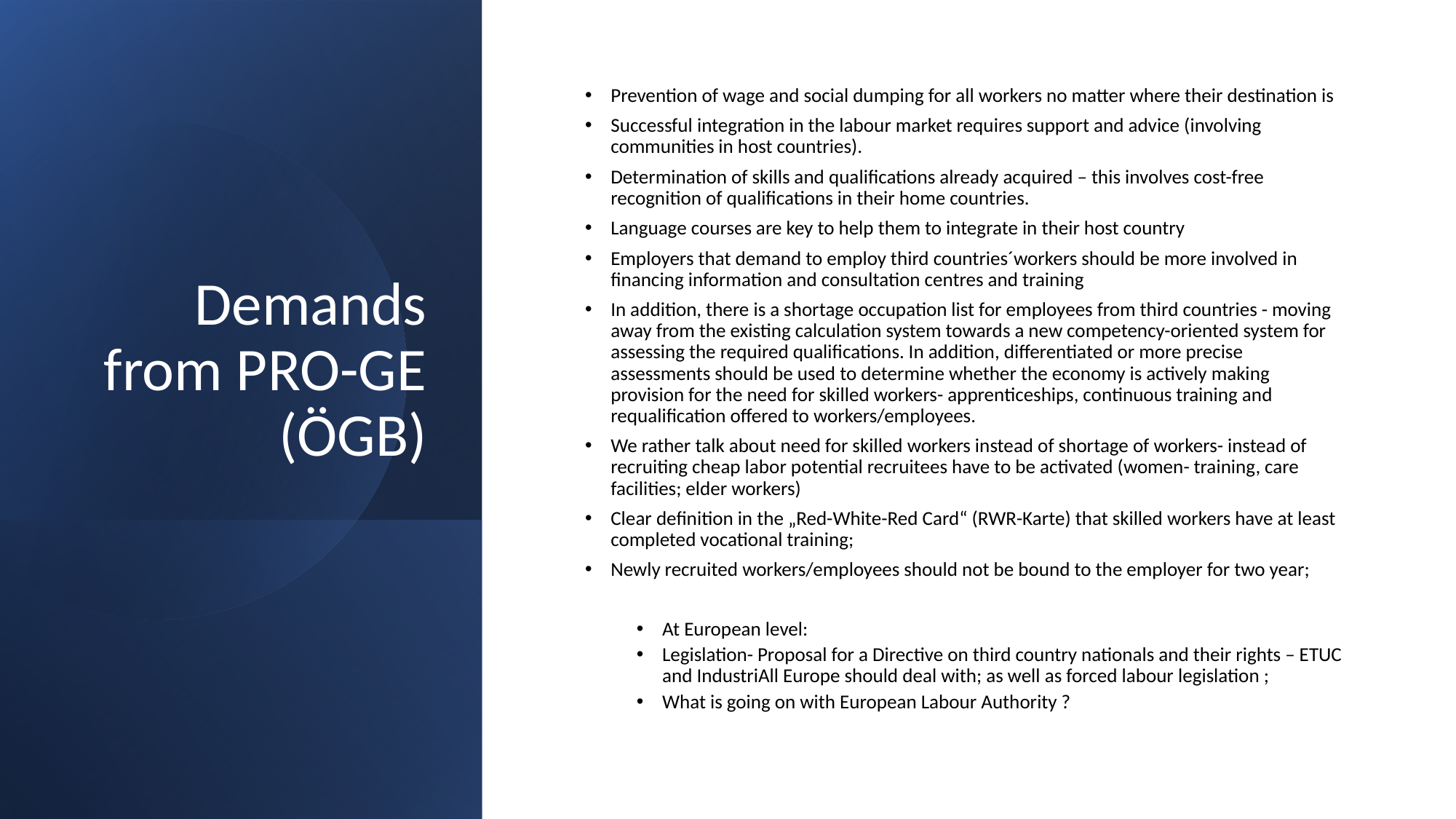

# Demands from PRO-GE (ÖGB)
Prevention of wage and social dumping for all workers no matter where their destination is
Successful integration in the labour market requires support and advice (involving communities in host countries).
Determination of skills and qualifications already acquired – this involves cost-free recognition of qualifications in their home countries.
Language courses are key to help them to integrate in their host country
Employers that demand to employ third countries´workers should be more involved in financing information and consultation centres and training
In addition, there is a shortage occupation list for employees from third countries - moving away from the existing calculation system towards a new competency-oriented system for assessing the required qualifications. In addition, differentiated or more precise assessments should be used to determine whether the economy is actively making provision for the need for skilled workers- apprenticeships, continuous training and requalification offered to workers/employees.
We rather talk about need for skilled workers instead of shortage of workers- instead of recruiting cheap labor potential recruitees have to be activated (women- training, care facilities; elder workers)
Clear definition in the „Red-White-Red Card“ (RWR-Karte) that skilled workers have at least completed vocational training;
Newly recruited workers/employees should not be bound to the employer for two year;

At European level:
Legislation- Proposal for a Directive on third country nationals and their rights – ETUC and IndustriAll Europe should deal with; as well as forced labour legislation ;
What is going on with European Labour Authority ?